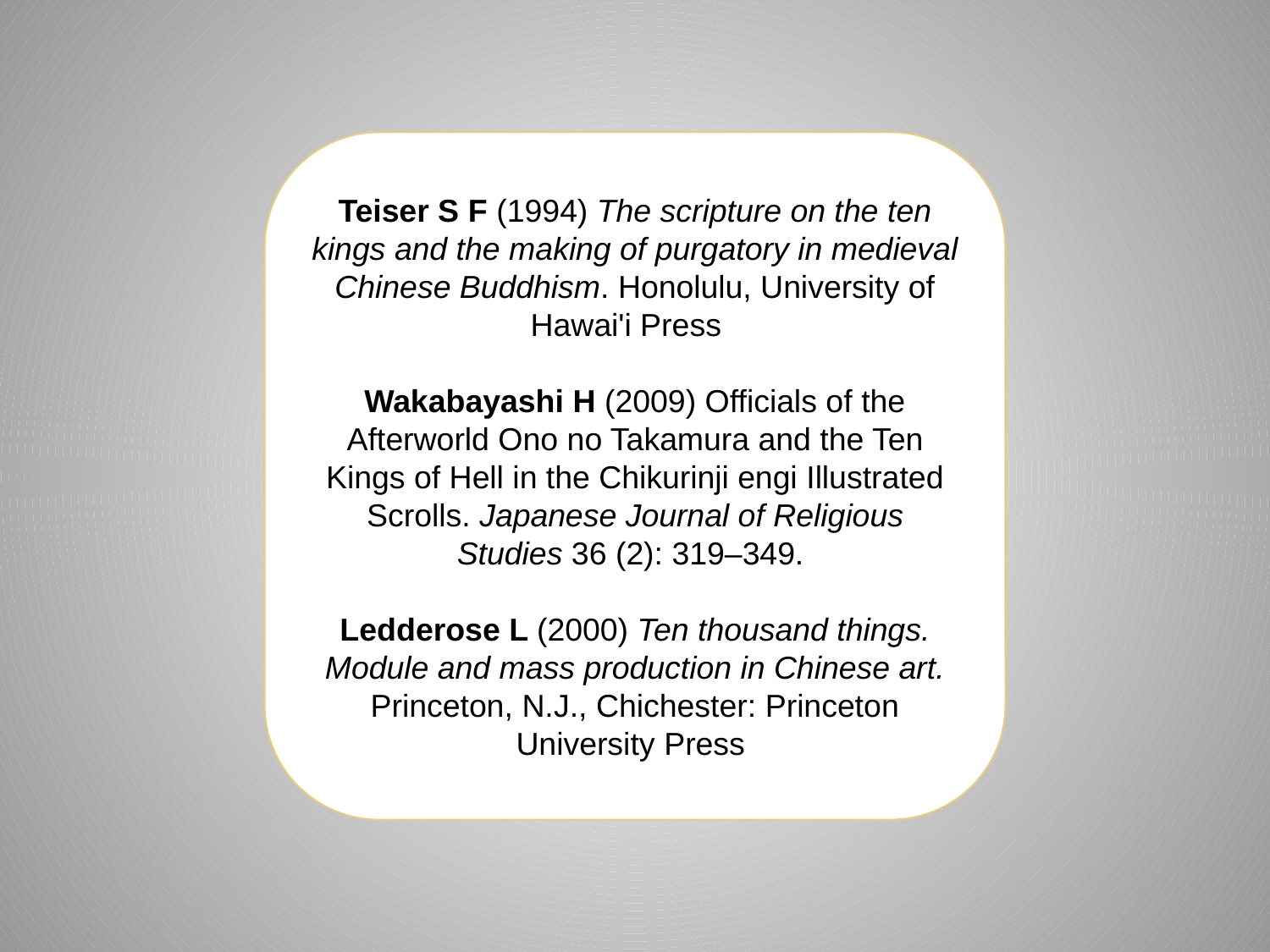

Teiser S F (1994) The scripture on the ten kings and the making of purgatory in medieval Chinese Buddhism. Honolulu, University of Hawai'i Press

Wakabayashi H (2009) Officials of the Afterworld Ono no Takamura and the Ten Kings of Hell in the Chikurinji engi Illustrated Scrolls. Japanese Journal of Religious Studies 36 (2): 319–349.

Ledderose L (2000) Ten thousand things. Module and mass production in Chinese art. Princeton, N.J., Chichester: Princeton University Press